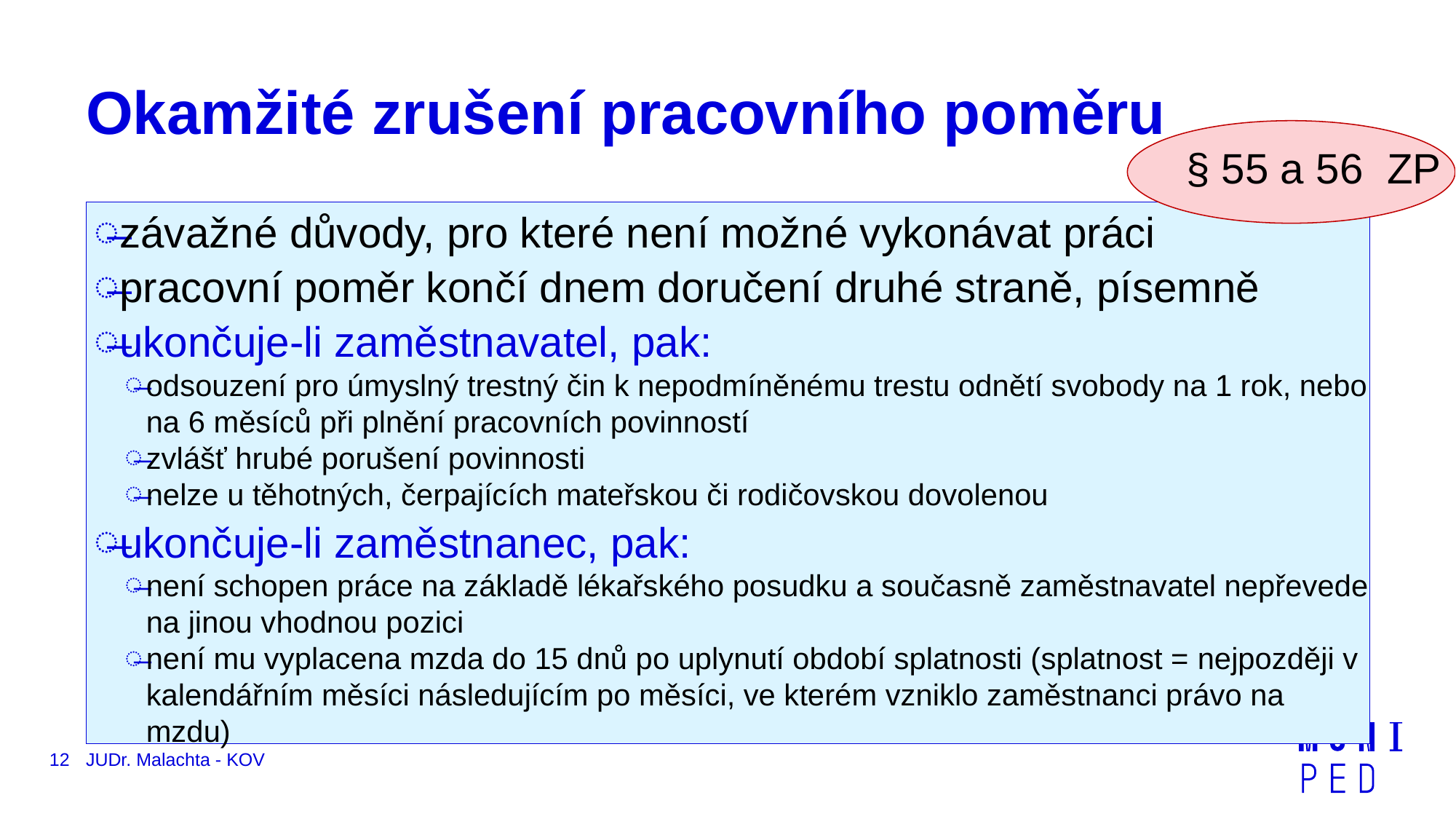

# Okamžité zrušení pracovního poměru
§ 55 a 56  ZP
závažné důvody, pro které není možné vykonávat práci
pracovní poměr končí dnem doručení druhé straně, písemně
ukončuje-li zaměstnavatel, pak:
odsouzení pro úmyslný trestný čin k nepodmíněnému trestu odnětí svobody na 1 rok, nebo na 6 měsíců při plnění pracovních povinností
zvlášť hrubé porušení povinnosti
nelze u těhotných, čerpajících mateřskou či rodičovskou dovolenou
ukončuje-li zaměstnanec, pak:
není schopen práce na základě lékařského posudku a současně zaměstnavatel nepřevede na jinou vhodnou pozici
není mu vyplacena mzda do 15 dnů po uplynutí období splatnosti (splatnost = nejpozději v kalendářním měsíci následujícím po měsíci, ve kterém vzniklo zaměstnanci právo na mzdu)

12
JUDr. Malachta - KOV